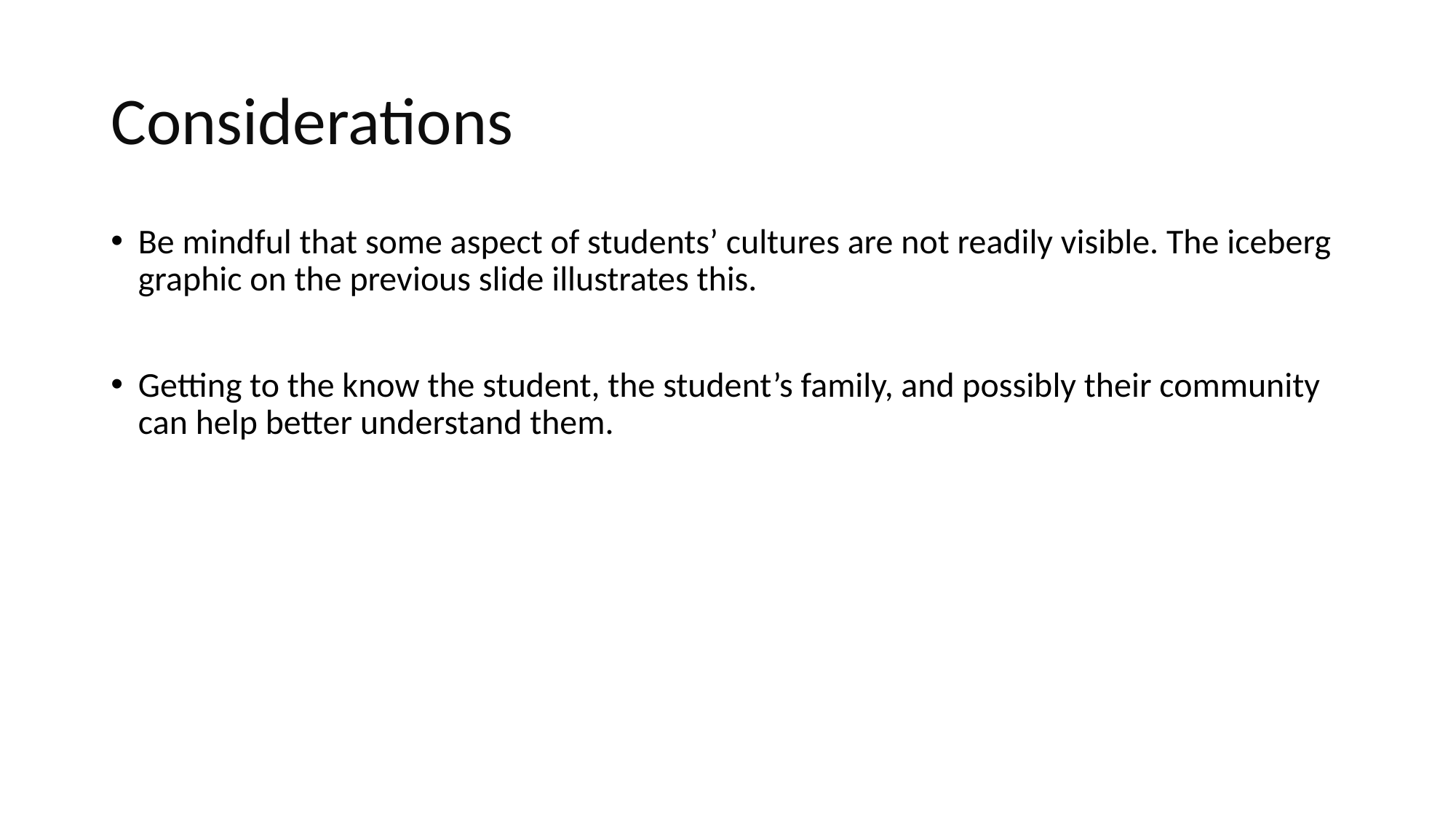

# Considerations
Be mindful that some aspect of students’ cultures are not readily visible. The iceberg graphic on the previous slide illustrates this.

Getting to the know the student, the student’s family, and possibly their community can help better understand them.